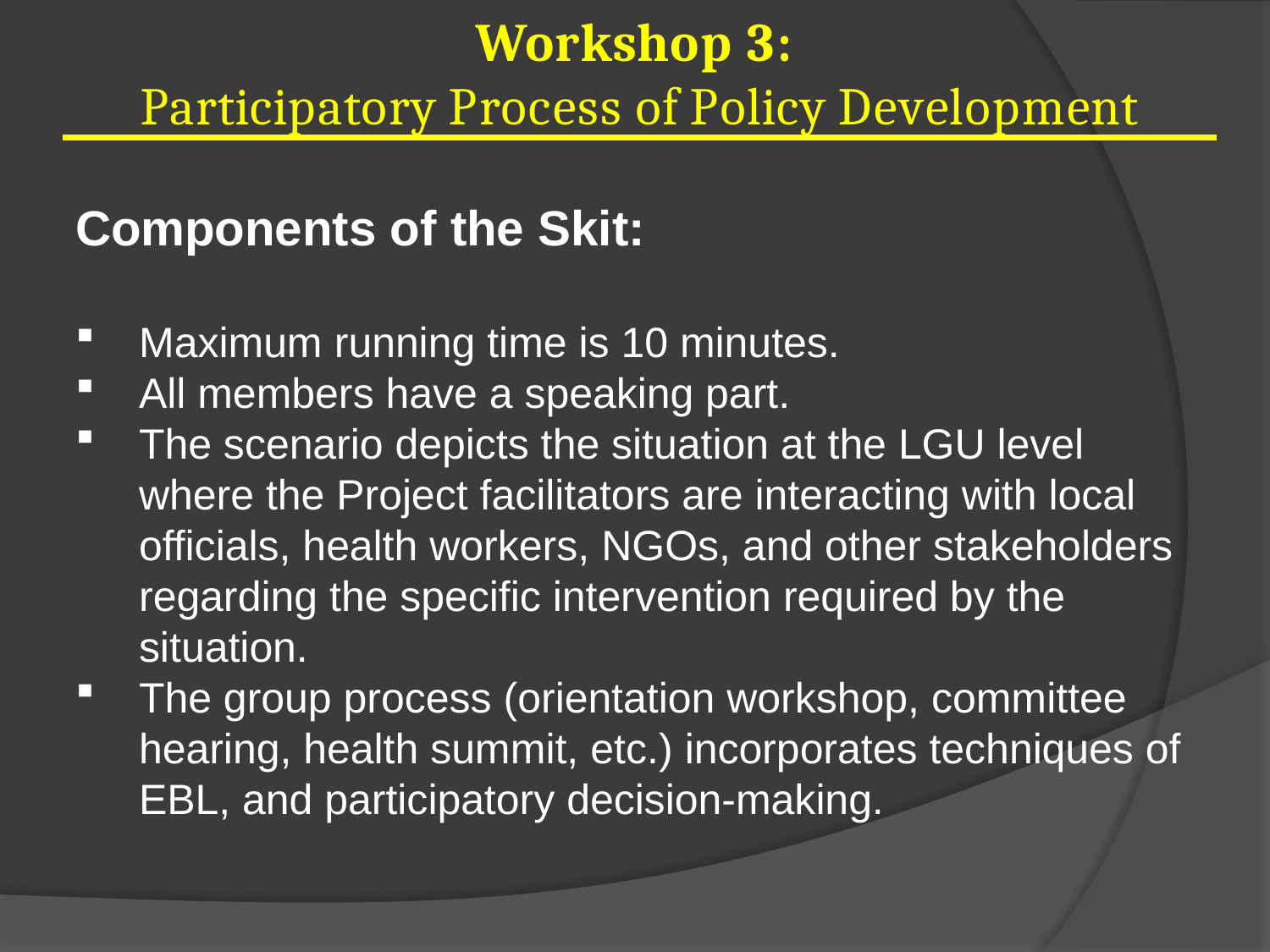

Workshop 3:
Participatory Process of Policy Development
Components of the Skit:

Maximum running time is 10 minutes.
All members have a speaking part.
The scenario depicts the situation at the LGU level where the Project facilitators are interacting with local officials, health workers, NGOs, and other stakeholders regarding the specific intervention required by the situation.
The group process (orientation workshop, committee hearing, health summit, etc.) incorporates techniques of EBL, and participatory decision-making.